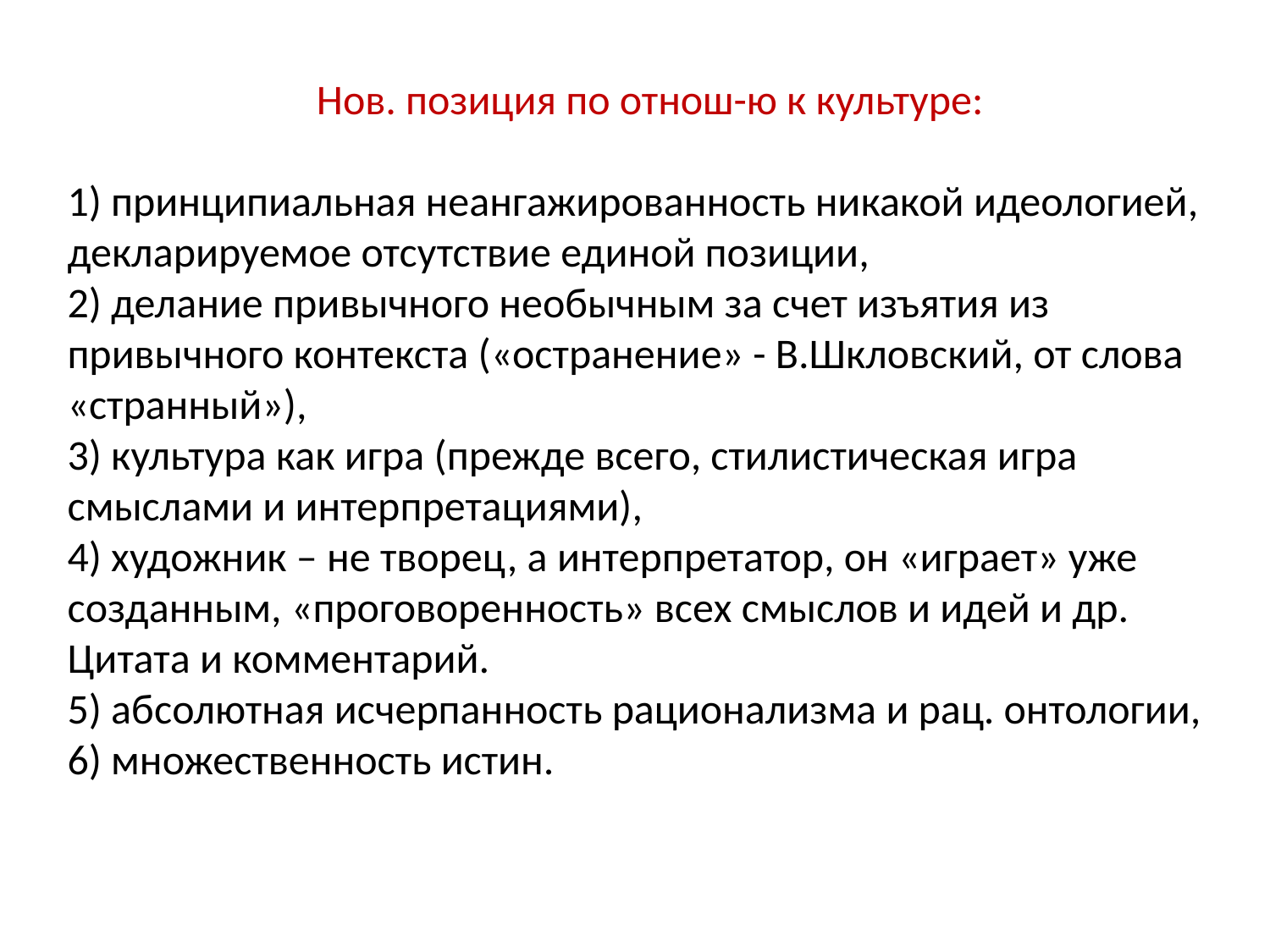

Нов. позиция по отнош-ю к культуре:

1) принципиальная неангажированность никакой идеологией, декларируемое отсутствие единой позиции,
2) делание привычного необычным за счет изъятия из привычного контекста («остранение» - В.Шкловский, от слова «странный»),
3) культура как игра (прежде всего, стилистическая игра смыслами и интерпретациями),
4) художник – не творец, а интерпретатор, он «играет» уже созданным, «проговоренность» всех смыслов и идей и др. Цитата и комментарий.
5) абсолютная исчерпанность рационализма и рац. онтологии,
6) множественность истин.